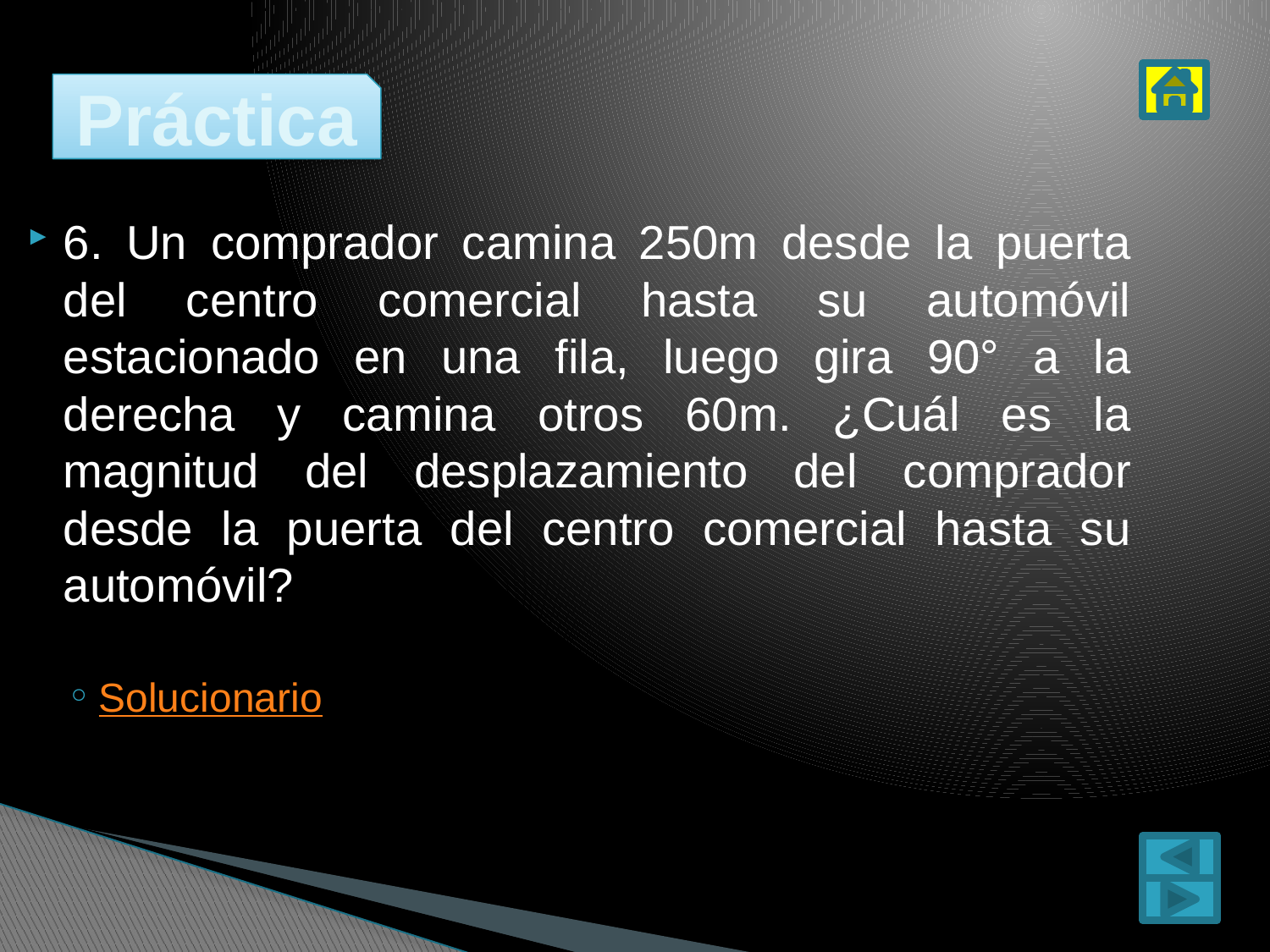

# Práctica

6. Un comprador camina 250m desde la puerta del centro comercial hasta su automóvil estacionado en una fila, luego gira 90° a la derecha y camina otros 60m. ¿Cuál es la magnitud del desplazamiento del comprador desde la puerta del centro comercial hasta su automóvil?

Solucionario